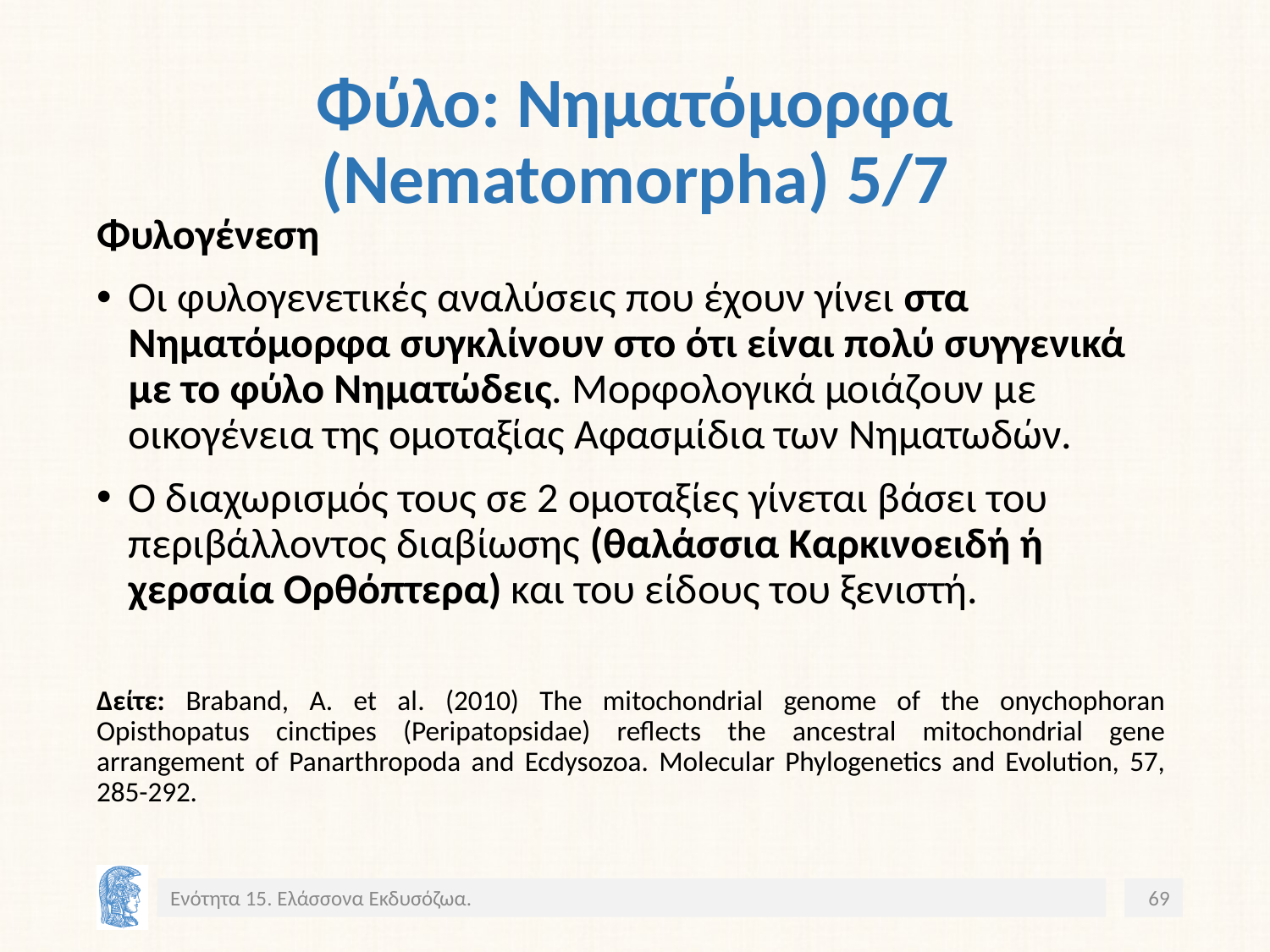

# Φύλο: Νηματόμορφα (Nematomorpha) 5/7
Φυλογένεση
Οι φυλογενετικές αναλύσεις που έχουν γίνει στα Νηματόμορφα συγκλίνουν στο ότι είναι πολύ συγγενικά με το φύλο Νηματώδεις. Μορφολογικά μοιάζουν με οικογένεια της ομοταξίας Αφασμίδια των Νηματωδών.
Ο διαχωρισμός τους σε 2 ομοταξίες γίνεται βάσει του περιβάλλοντος διαβίωσης (θαλάσσια Καρκινοειδή ή χερσαία Ορθόπτερα) και του είδους του ξενιστή.

Δείτε: Braband, A. et al. (2010) The mitochondrial genome of the onychophoran Opisthopatus cinctipes (Peripatopsidae) reflects the ancestral mitochondrial gene arrangement of Panarthropoda and Ecdysozoa. Molecular Phylogenetics and Evolution, 57, 285-292.

Ενότητα 15. Ελάσσονα Εκδυσόζωα.
69